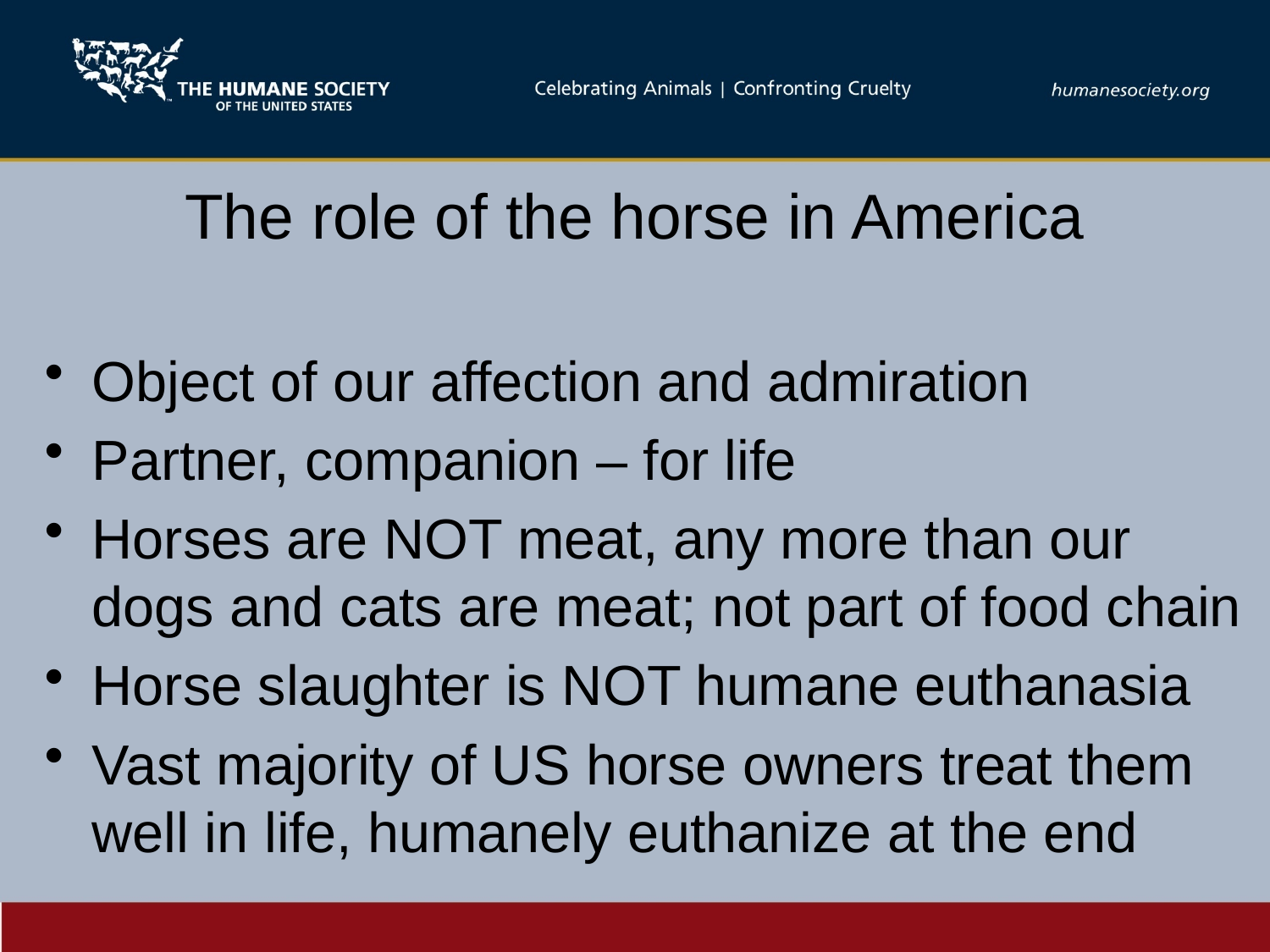

# The role of the horse in America
Object of our affection and admiration
Partner, companion – for life
Horses are NOT meat, any more than our dogs and cats are meat; not part of food chain
Horse slaughter is NOT humane euthanasia
Vast majority of US horse owners treat them well in life, humanely euthanize at the end